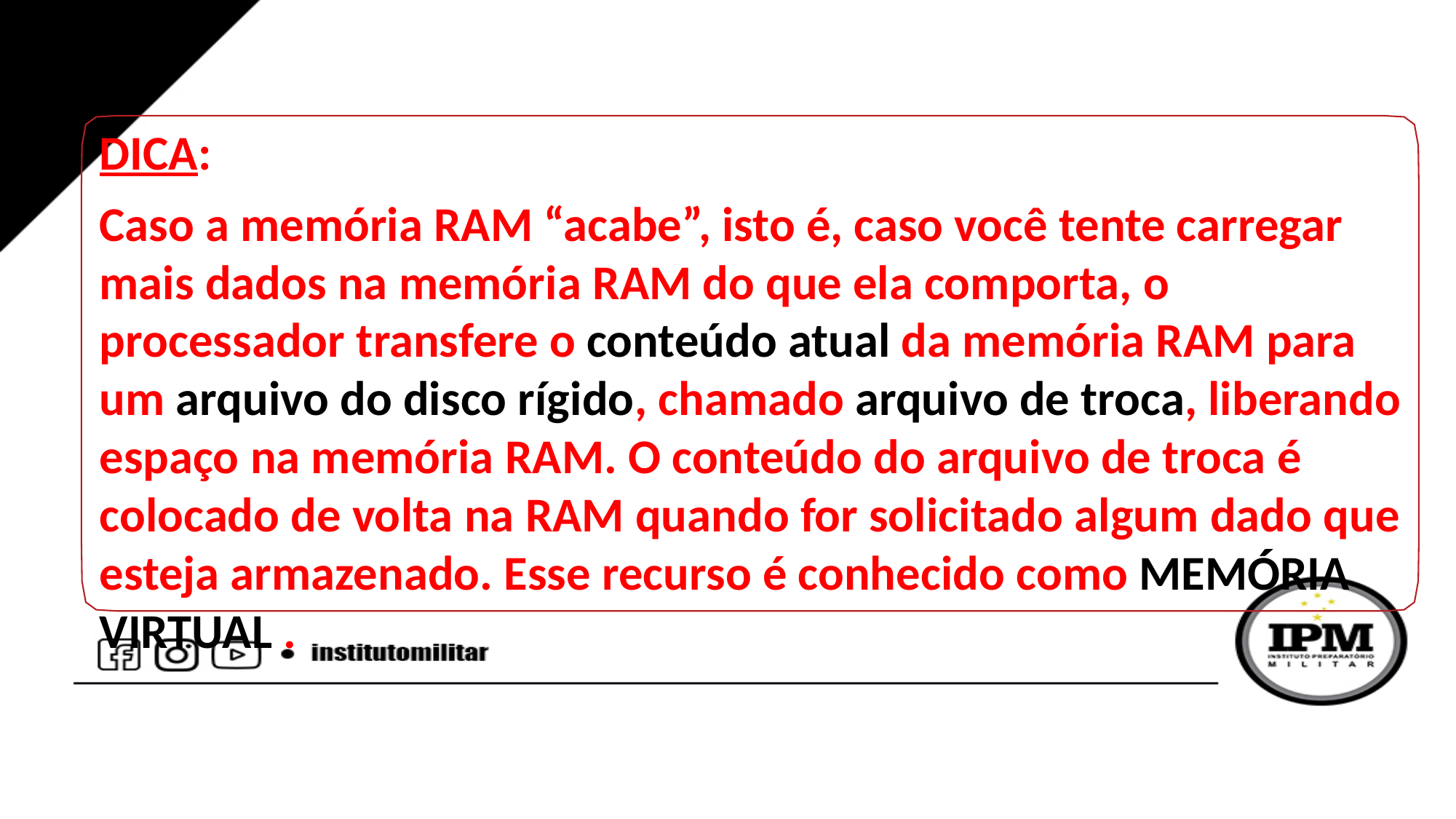

DICA:
Caso a memória RAM “acabe”, isto é, caso você tente carregar mais dados na memória RAM do que ela comporta, o processador transfere o conteúdo atual da memória RAM para um arquivo do disco rígido, chamado arquivo de troca, liberando espaço na memória RAM. O conteúdo do arquivo de troca é colocado de volta na RAM quando for solicitado algum dado que esteja armazenado. Esse recurso é conhecido como MEMÓRIA VIRTUAL .